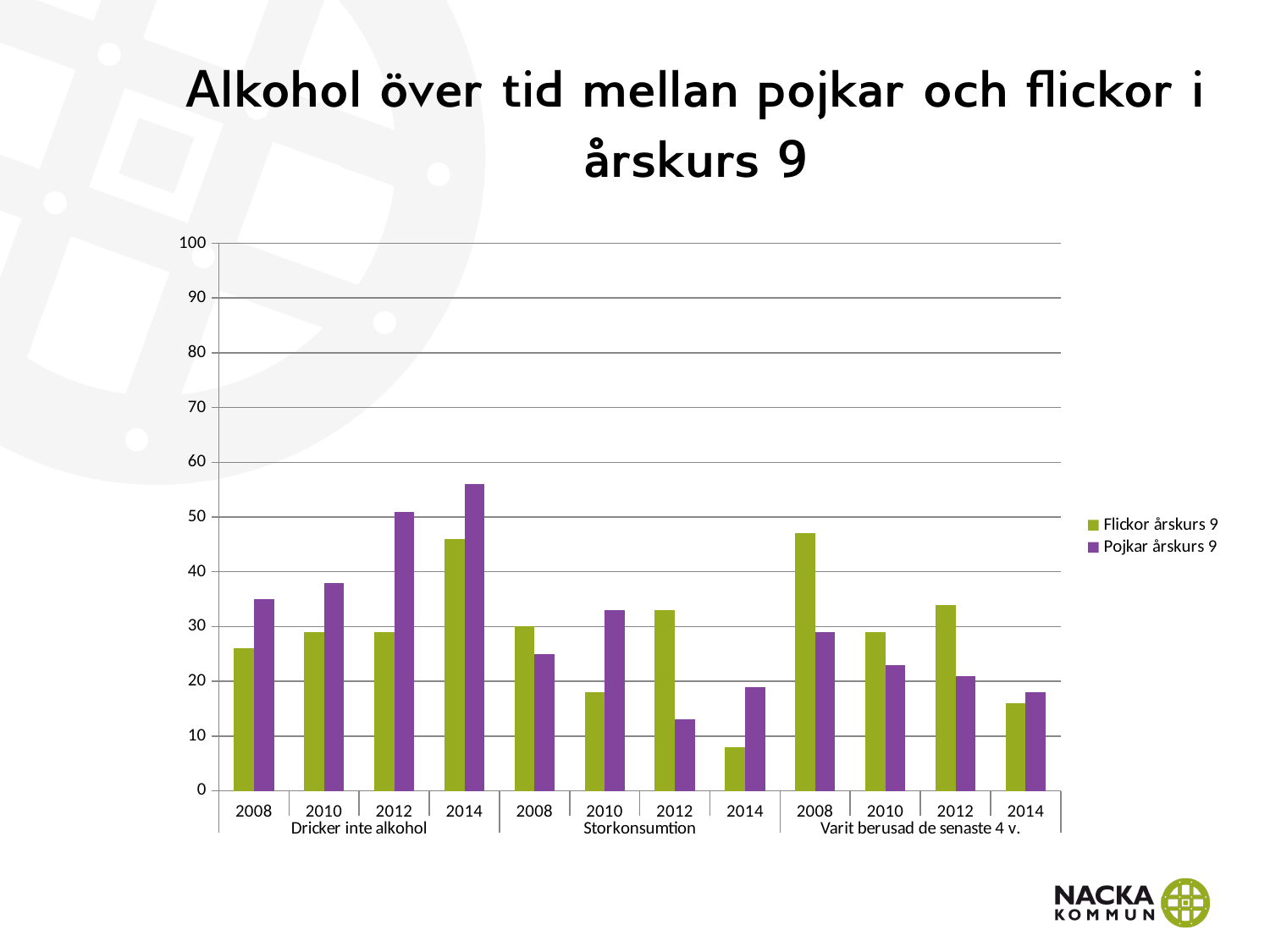

# Alkohol över tid mellan pojkar och flickor i årskurs 9

### Chart

| Category | Flickor årskurs 9 | Pojkar årskurs 9 |
|---|---|---|
| 2008 | 26.0 | 35.0 |
| 2010 | 29.0 | 38.0 |
| 2012 | 29.0 | 51.0 |
| 2014 | 46.0 | 56.0 |
| 2008 | 30.0 | 25.0 |
| 2010 | 18.0 | 33.0 |
| 2012 | 33.0 | 13.0 |
| 2014 | 8.0 | 19.0 |
| 2008 | 47.0 | 29.0 |
| 2010 | 29.0 | 23.0 |
| 2012 | 34.0 | 21.0 |
| 2014 | 16.0 | 18.0 |